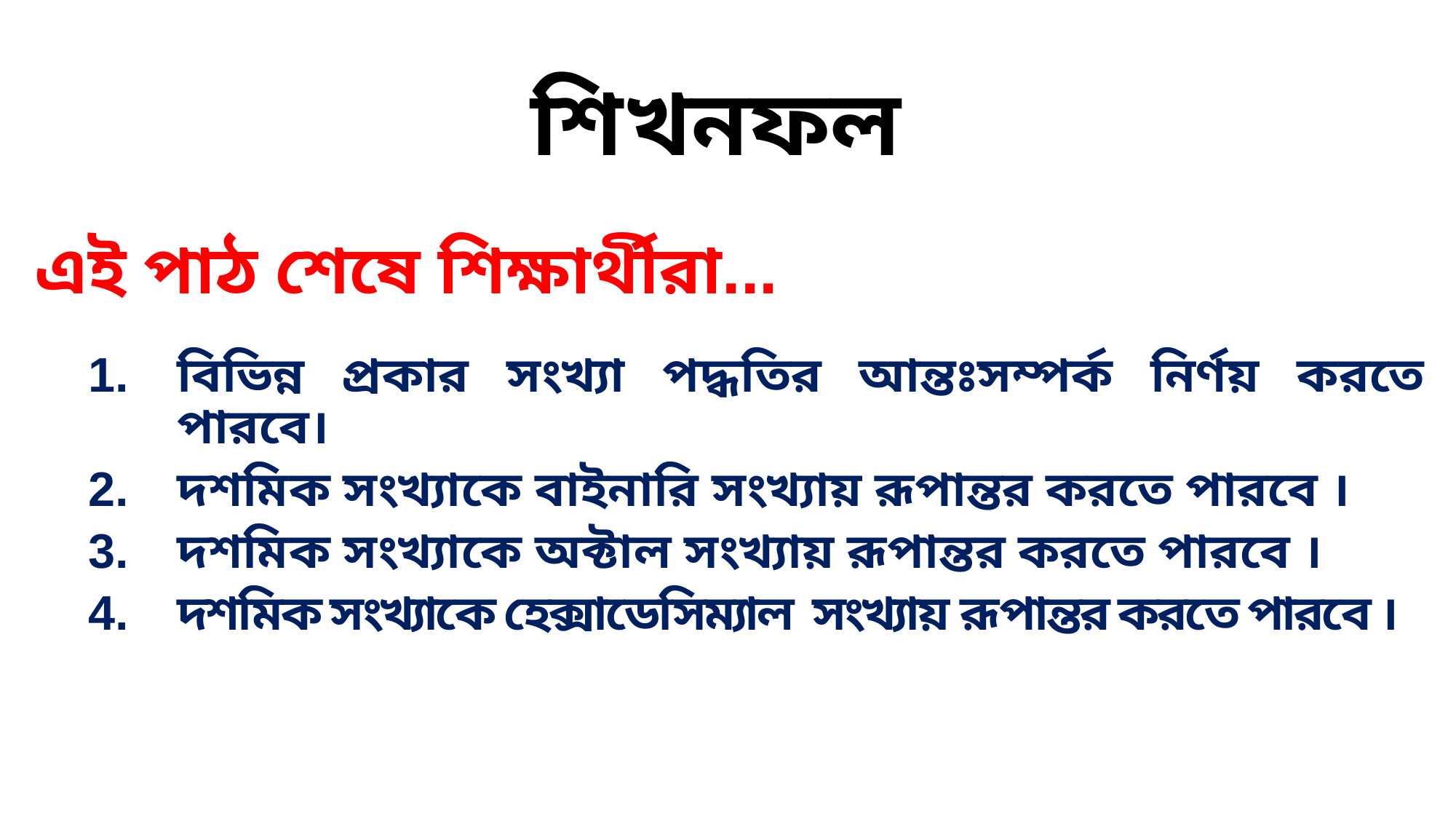

শিখনফল
এই পাঠ শেষে শিক্ষার্থীরা...
বিভিন্ন প্রকার সংখ্যা পদ্ধতির আন্তঃসম্পর্ক নির্ণয় করতে পারবে।
দশমিক সংখ্যাকে বাইনারি সংখ্যায় রূপান্তর করতে পারবে ।
দশমিক সংখ্যাকে অক্টাল সংখ্যায় রূপান্তর করতে পারবে ।
দশমিক সংখ্যাকে হেক্সাডেসিম্যাল  সংখ্যায় রূপান্তর করতে পারবে ।